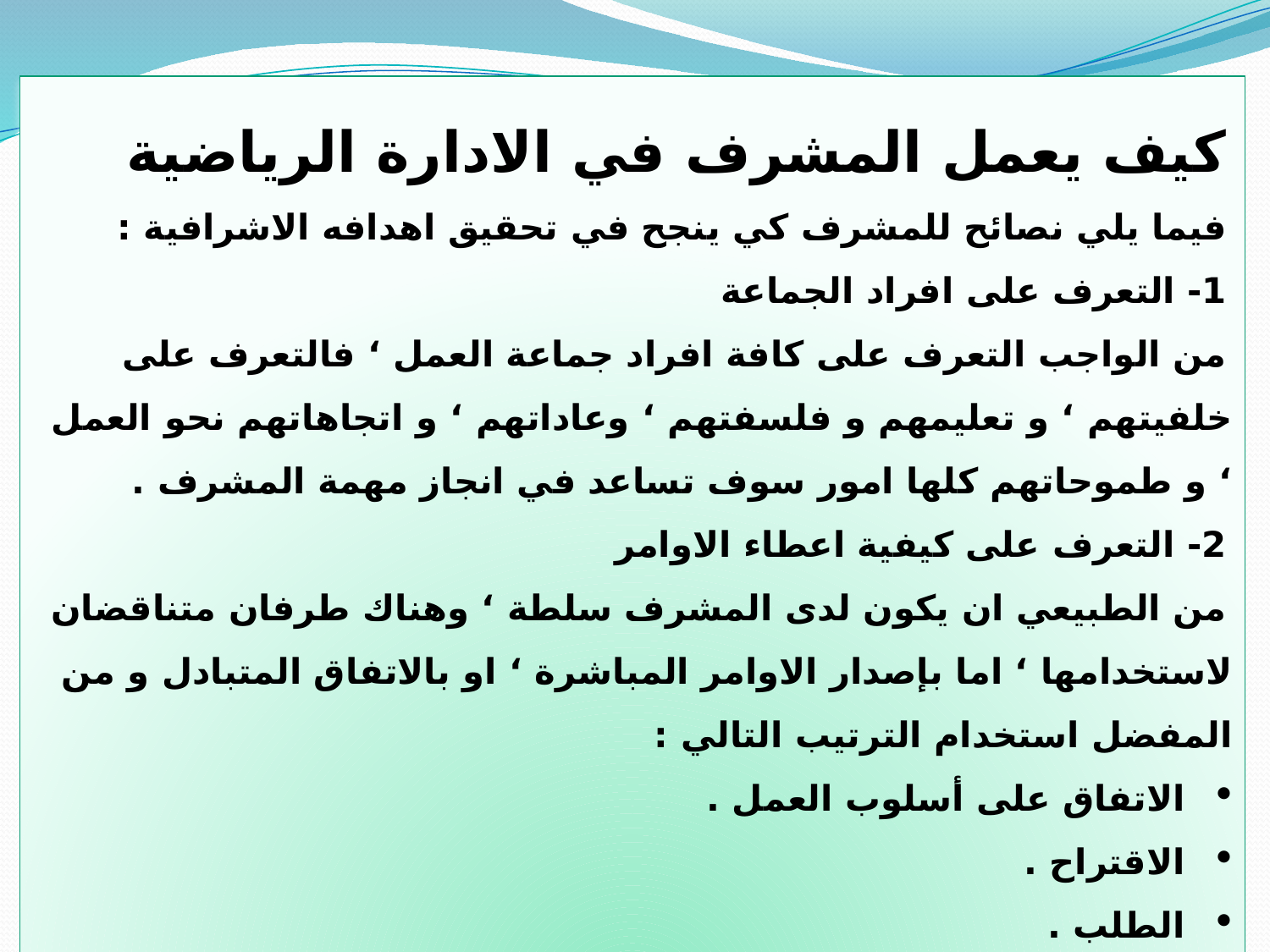

كيف يعمل المشرف في الادارة الرياضية
فيما يلي نصائح للمشرف كي ينجح في تحقيق اهدافه الاشرافية :
1- التعرف على افراد الجماعة
من الواجب التعرف على كافة افراد جماعة العمل ‘ فالتعرف على خلفيتهم ‘ و تعليمهم و فلسفتهم ‘ وعاداتهم ‘ و اتجاهاتهم نحو العمل ‘ و طموحاتهم كلها امور سوف تساعد في انجاز مهمة المشرف .
2- التعرف على كيفية اعطاء الاوامر
من الطبيعي ان يكون لدى المشرف سلطة ‘ وهناك طرفان متناقضان لاستخدامها ‘ اما بإصدار الاوامر المباشرة ‘ او بالاتفاق المتبادل و من المفضل استخدام الترتيب التالي :
الاتفاق على أسلوب العمل .
الاقتراح .
الطلب .
الأمر المباشر .